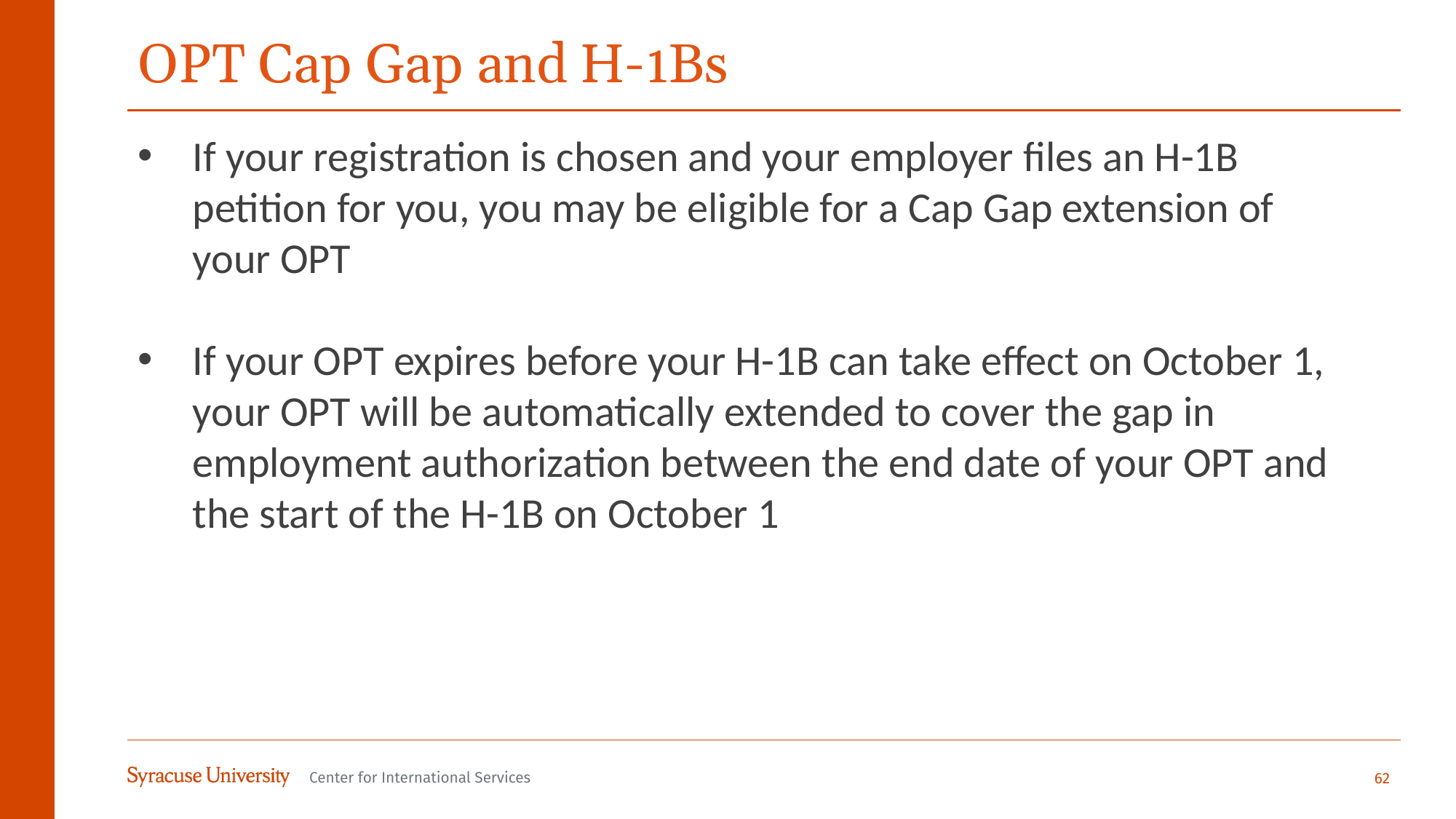

# OPT Cap Gap and H-1Bs

If your registration is chosen and your employer files an H-1B petition for you, you may be eligible for a Cap Gap extension of your OPT

If your OPT expires before your H-1B can take effect on October 1, your OPT will be automatically extended to cover the gap in employment authorization between the end date of your OPT and the start of the H-1B on October 1

62
Center for International Services